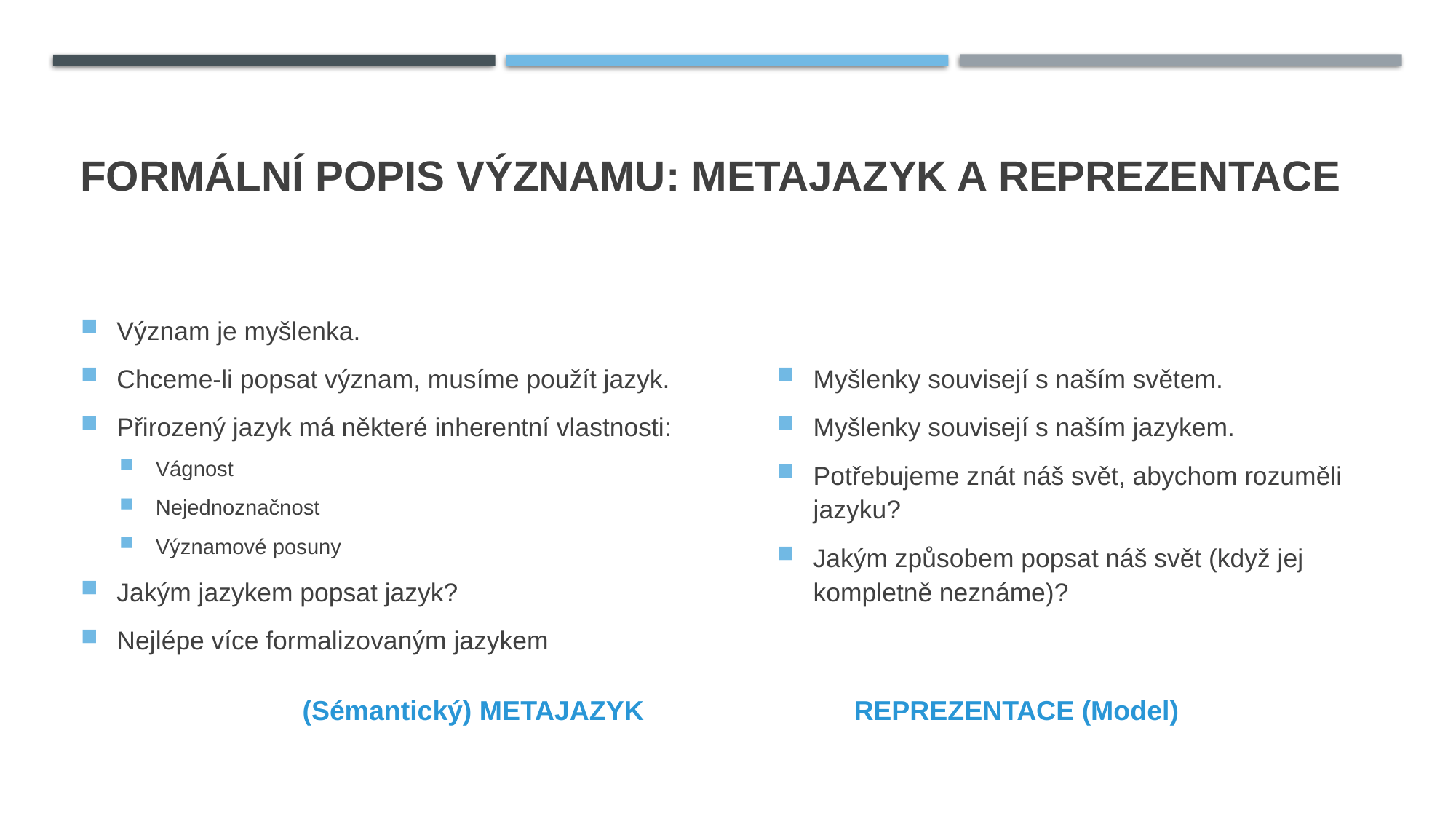

# Formální popis významu: metajazyk a reprezentace
Význam je myšlenka.
Chceme-li popsat význam, musíme použít jazyk.
Přirozený jazyk má některé inherentní vlastnosti:
Vágnost
Nejednoznačnost
Významové posuny
Jakým jazykem popsat jazyk?
Nejlépe více formalizovaným jazykem
Myšlenky souvisejí s naším světem.
Myšlenky souvisejí s naším jazykem.
Potřebujeme znát náš svět, abychom rozuměli jazyku?
Jakým způsobem popsat náš svět (když jej kompletně neznáme)?
(Sémantický) METAJAZYK
REPREZENTACE (Model)